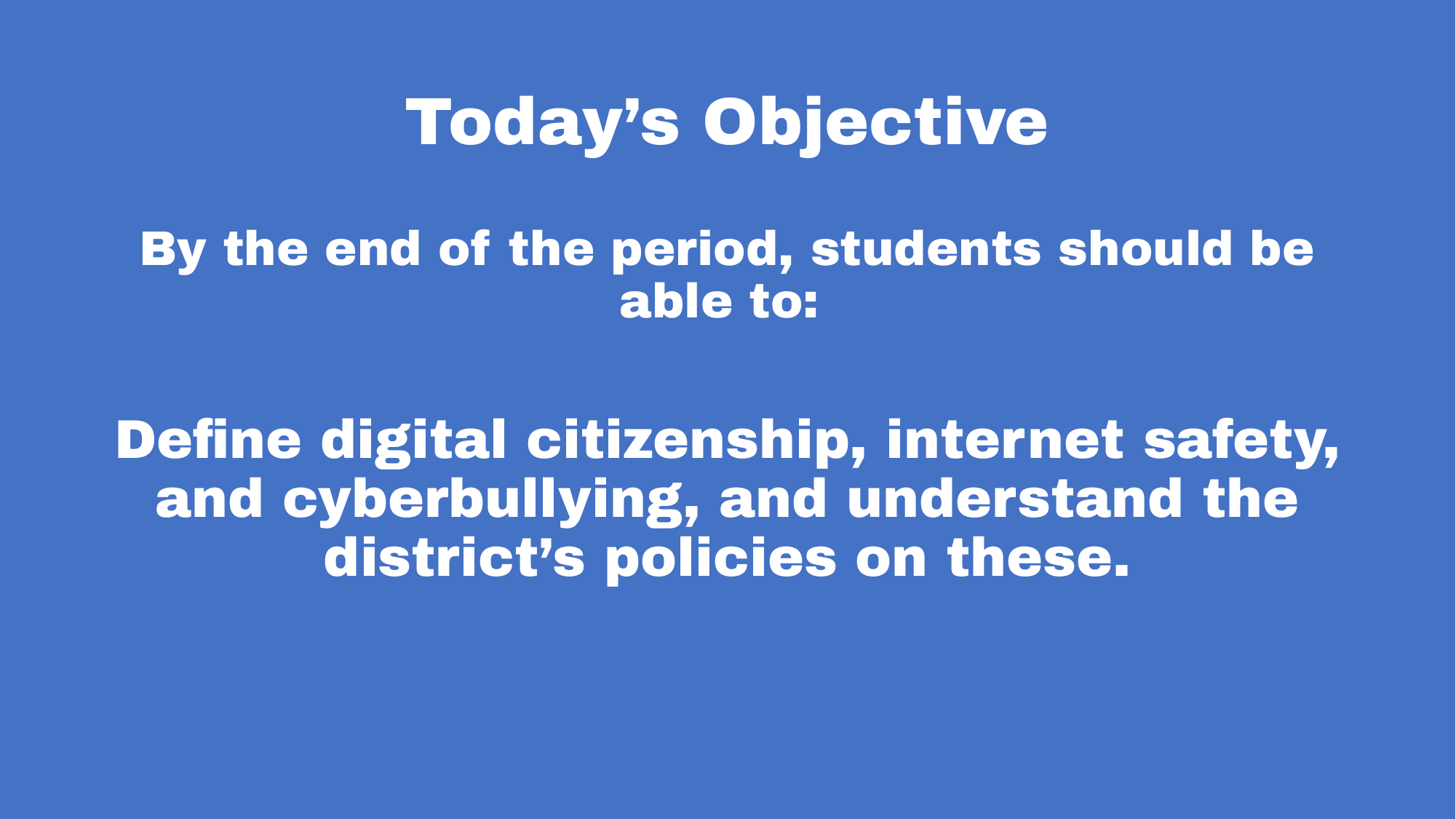

# Today’s Objective
By the end of the period, students should be able to:

Define digital citizenship, internet safety, and cyberbullying, and understand the district’s policies on these.